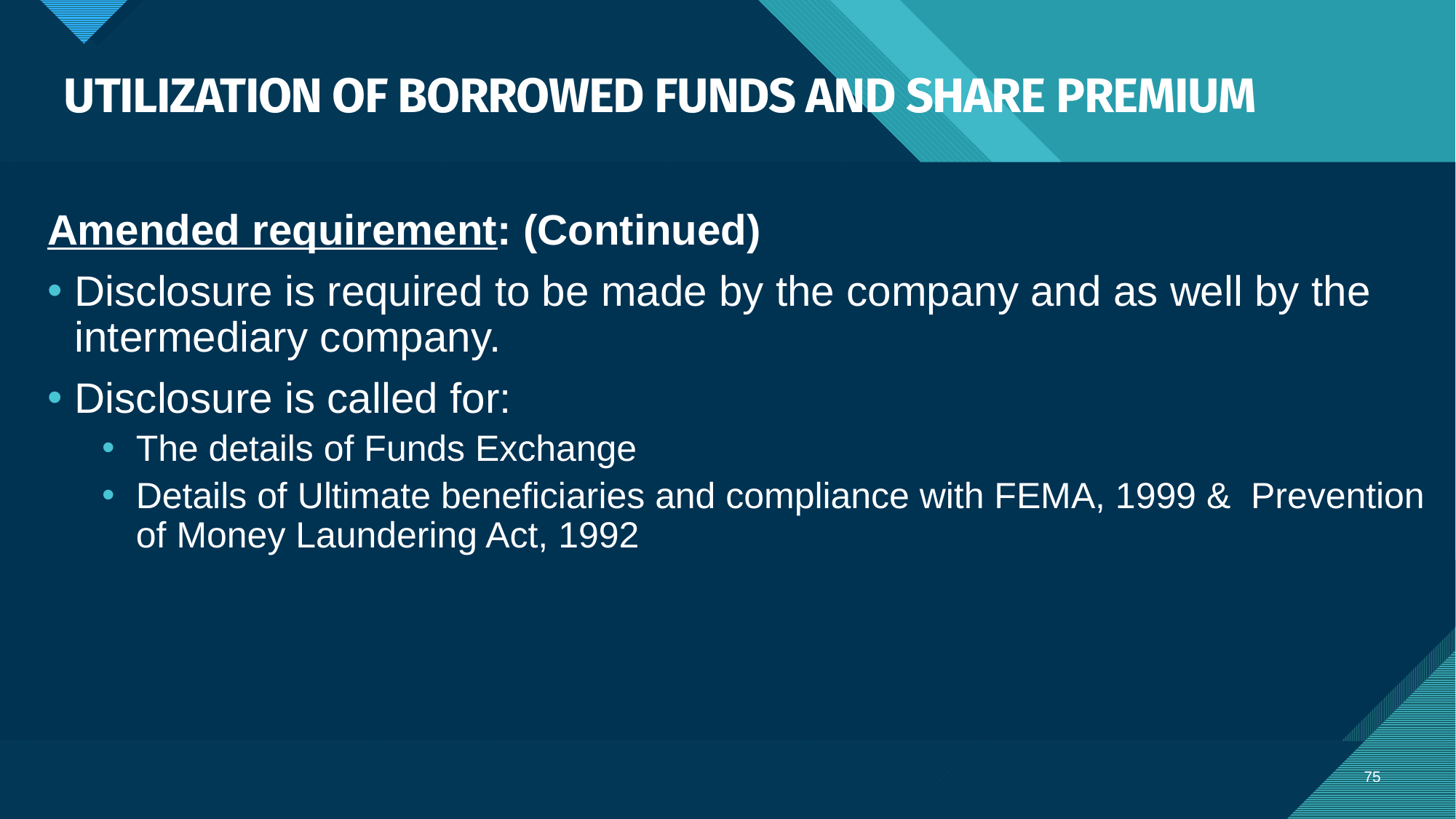

# UTILIZATION OF BORROWED FUNDS AND SHARE PREMIUM
Amended requirement: (Continued)
Disclosure is required to be made by the company and as well by the intermediary company.
Disclosure is called for:
The details of Funds Exchange
Details of Ultimate beneficiaries and compliance with FEMA, 1999 &  Prevention of Money Laundering Act, 1992

75